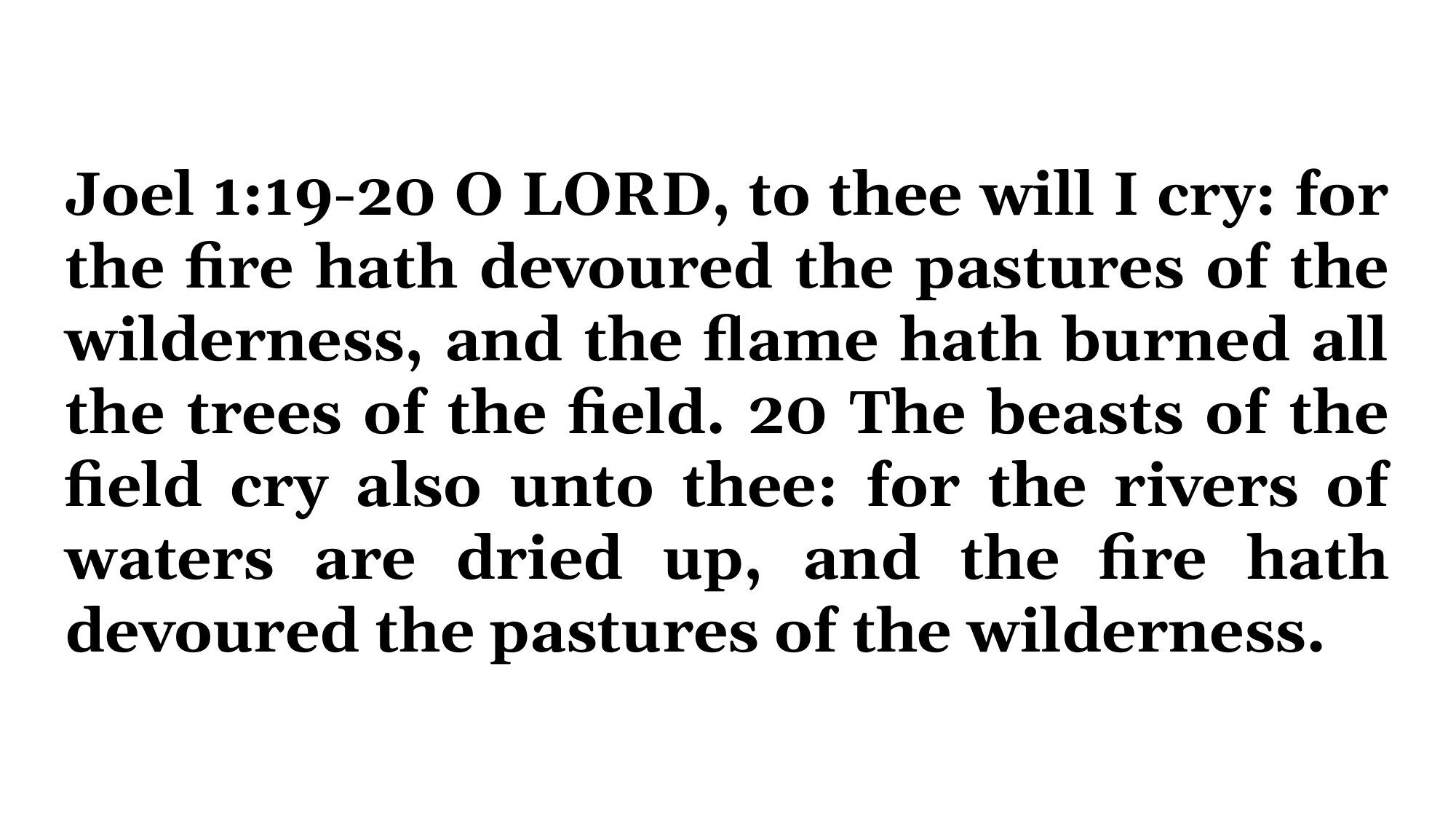

Joel 1:19-20 O LORD, to thee will I cry: for the fire hath devoured the pastures of the wilderness, and the flame hath burned all the trees of the field. 20 The beasts of the field cry also unto thee: for the rivers of waters are dried up, and the fire hath devoured the pastures of the wilderness.